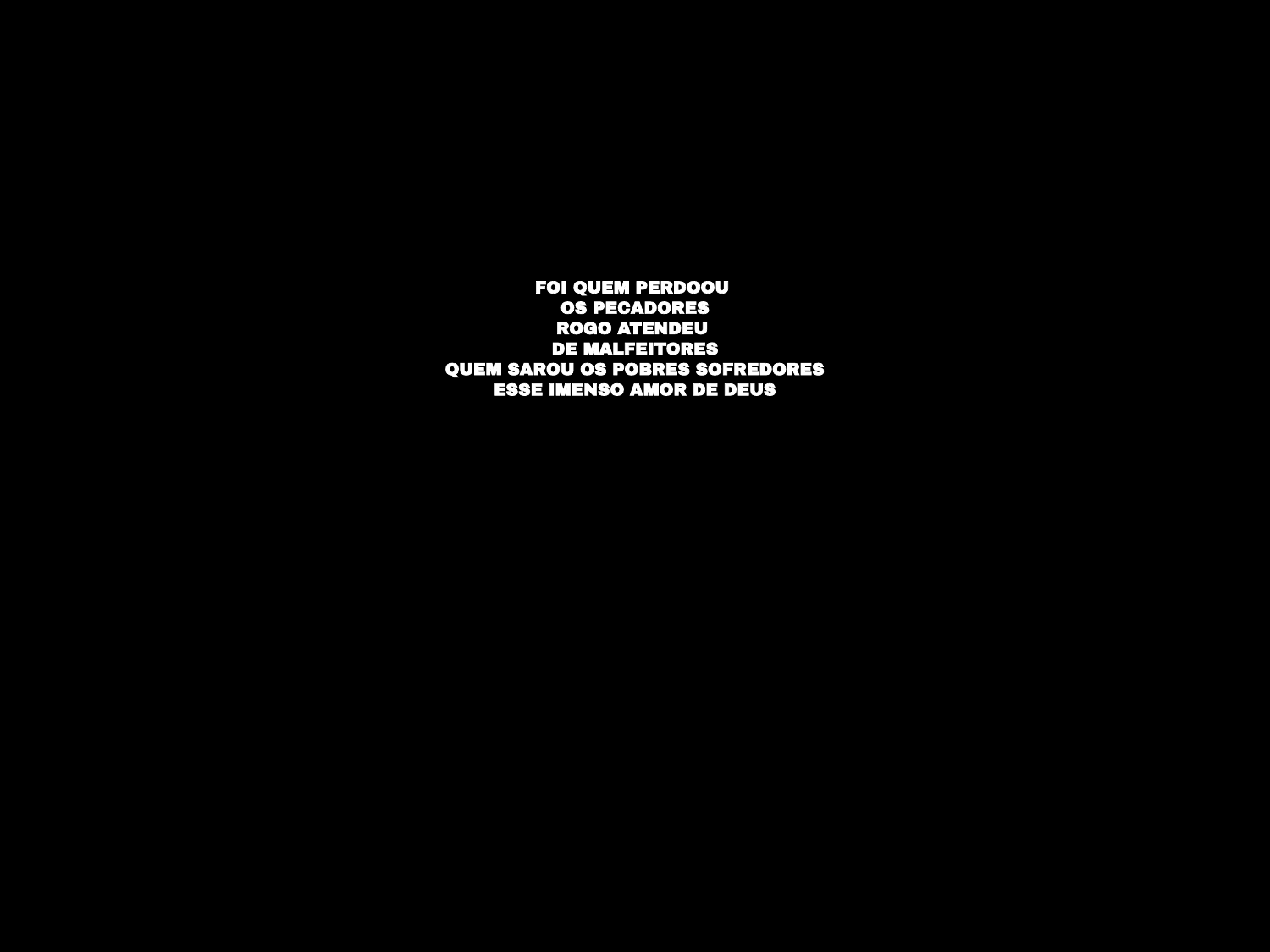

# FOI QUEM PERDOOU OS PECADORES ROGO ATENDEU DE MALFEITORES QUEM SAROU OS POBRES SOFREDORES ESSE IMENSO AMOR DE DEUS